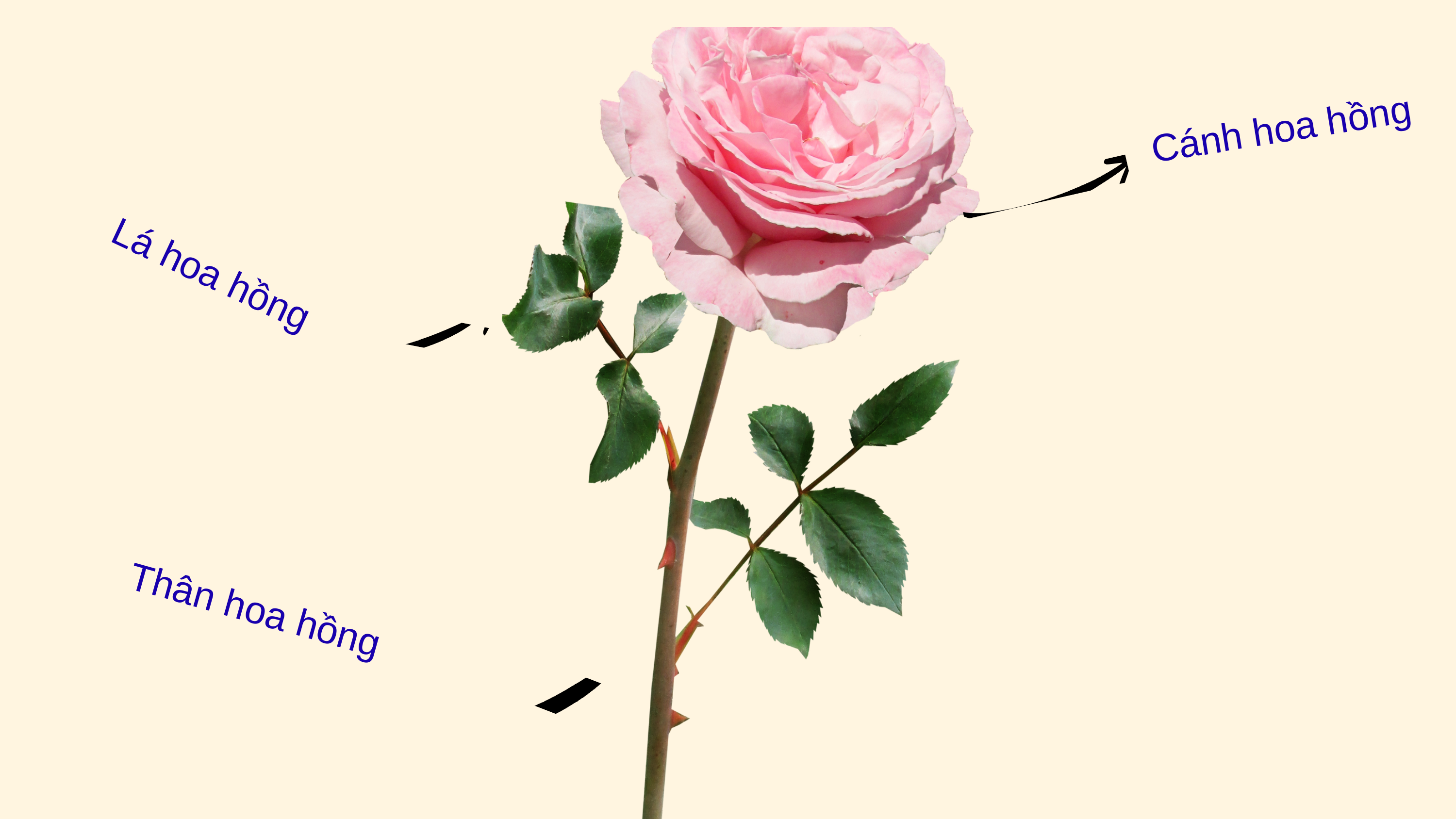

Cánh hoa hồng

Lá hoa hồng

Thân hoa hồng